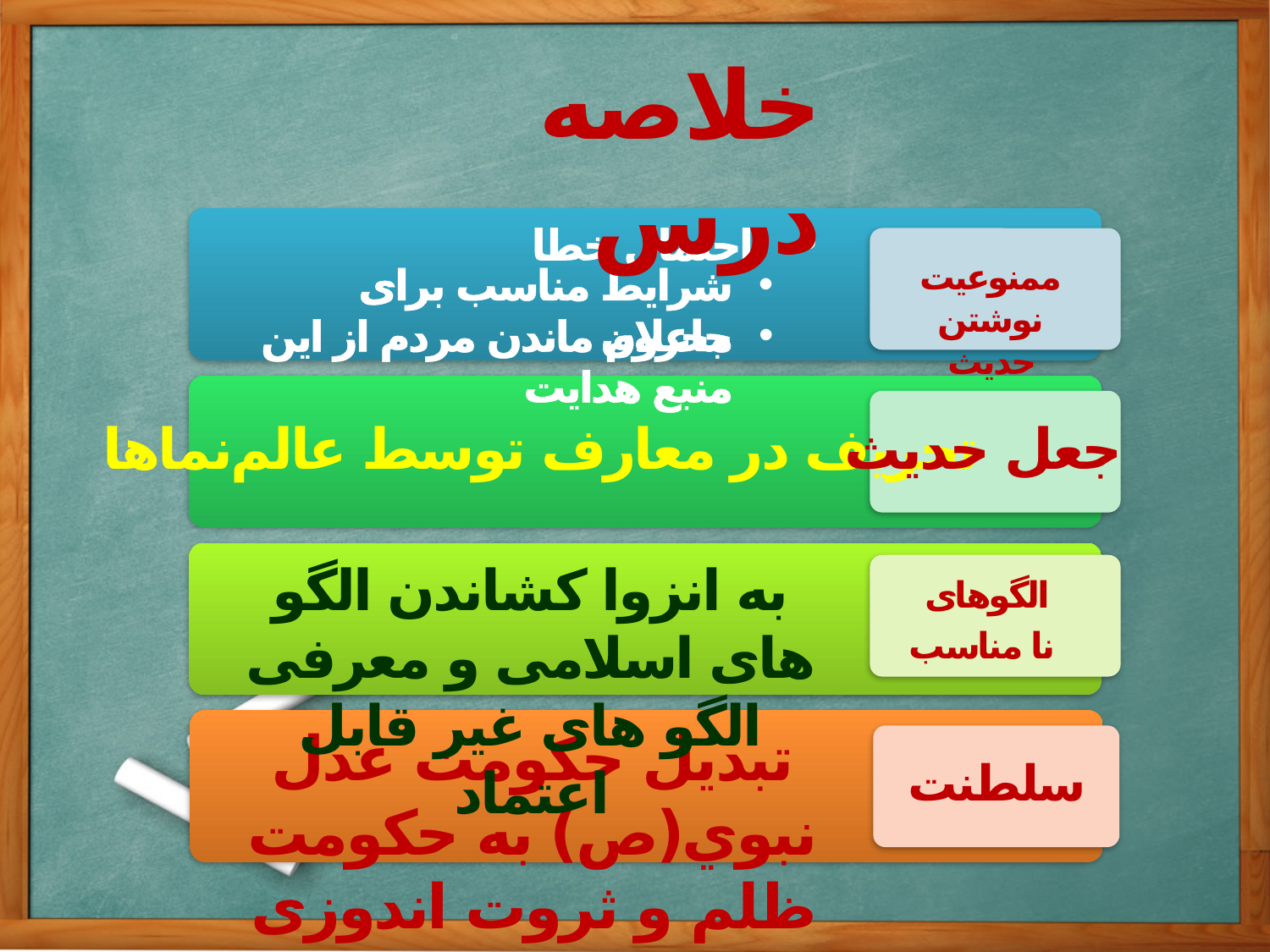

خلاصه درس

احتمال خطا

ممنوعيت نوشتن حدیث
شرایط مناسب برای جاعلان
محروم ماندن مردم از این منبع هدایت

تحريف در معارف توسط عالم‌نماها
جعل حديث

به انزوا کشاندن الگو های اسلامی و معرفی الگو های غیر قابل اعتماد

الگوهای
 نا مناسب

تبديل حكومت عدل نبوي(ص) به حکومت ظلم و ثروت اندوزی

سلطنت